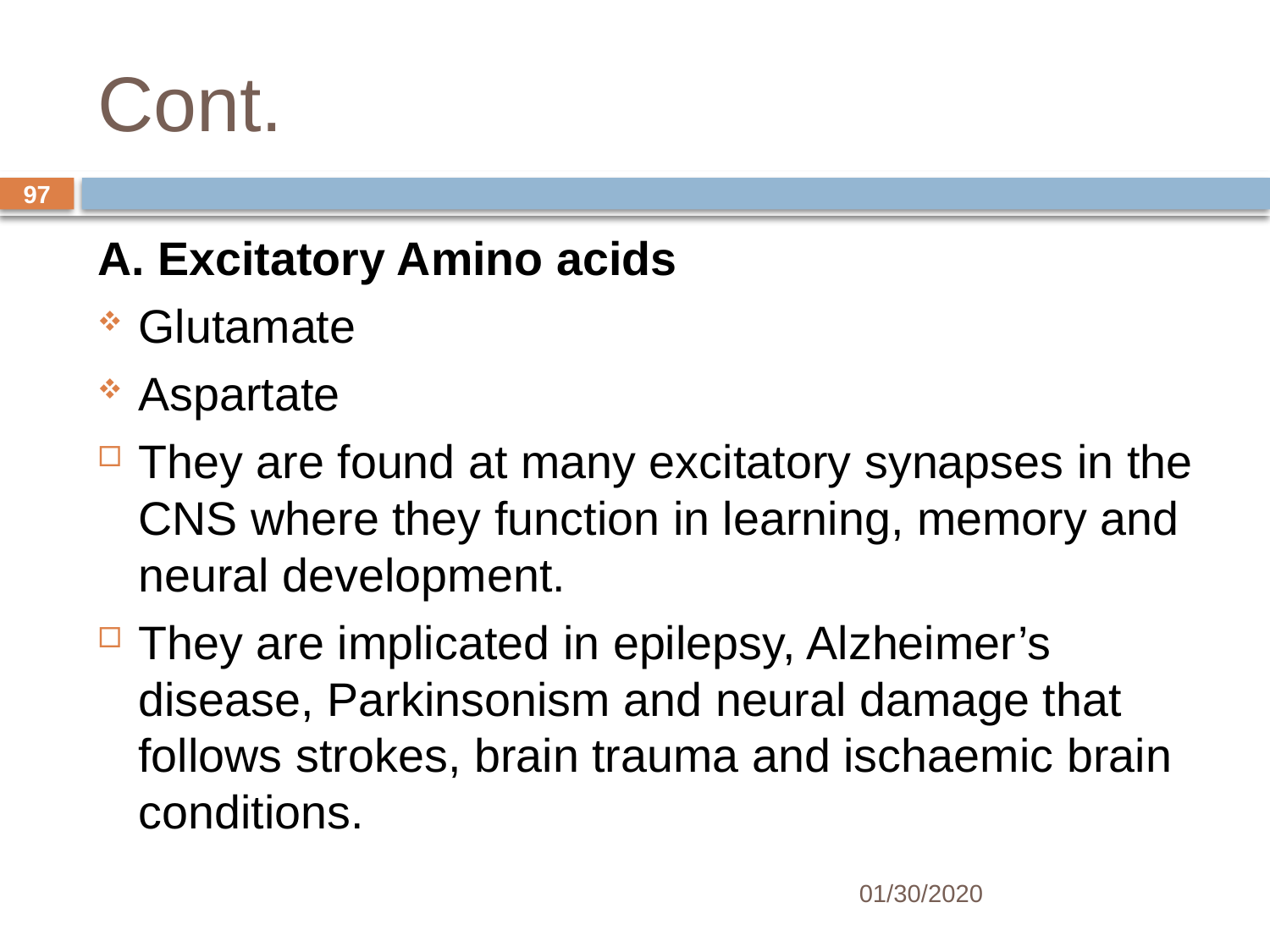

# Cont.
97
A. Excitatory Amino acids
Glutamate
Aspartate
They are found at many excitatory synapses in the CNS where they function in learning, memory and neural development.
They are implicated in epilepsy, Alzheimer’s disease, Parkinsonism and neural damage that follows strokes, brain trauma and ischaemic brain conditions.

01/30/2020